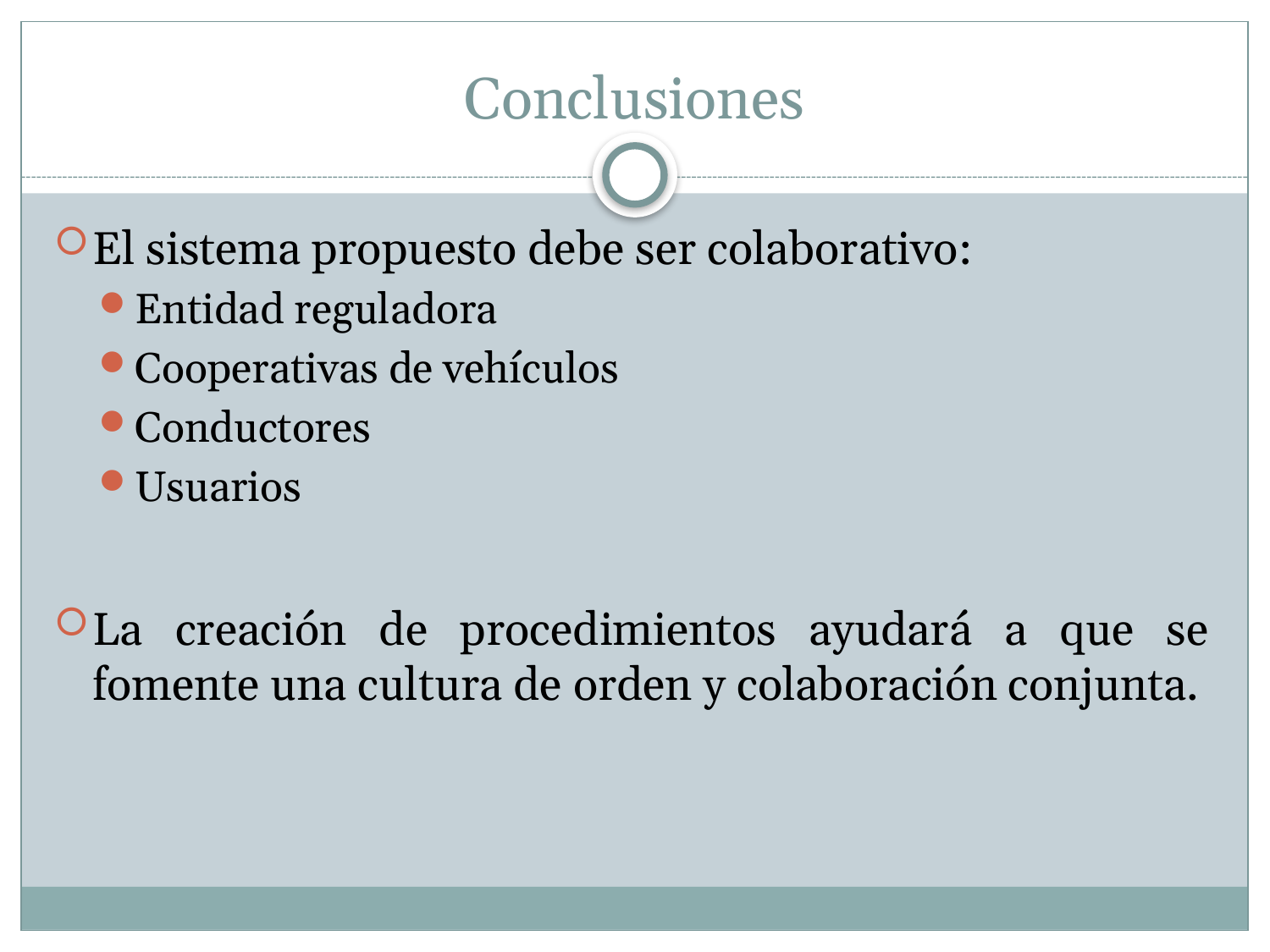

# Conclusiones
El sistema propuesto debe ser colaborativo:
Entidad reguladora
Cooperativas de vehículos
Conductores
Usuarios

La creación de procedimientos ayudará a que se fomente una cultura de orden y colaboración conjunta.